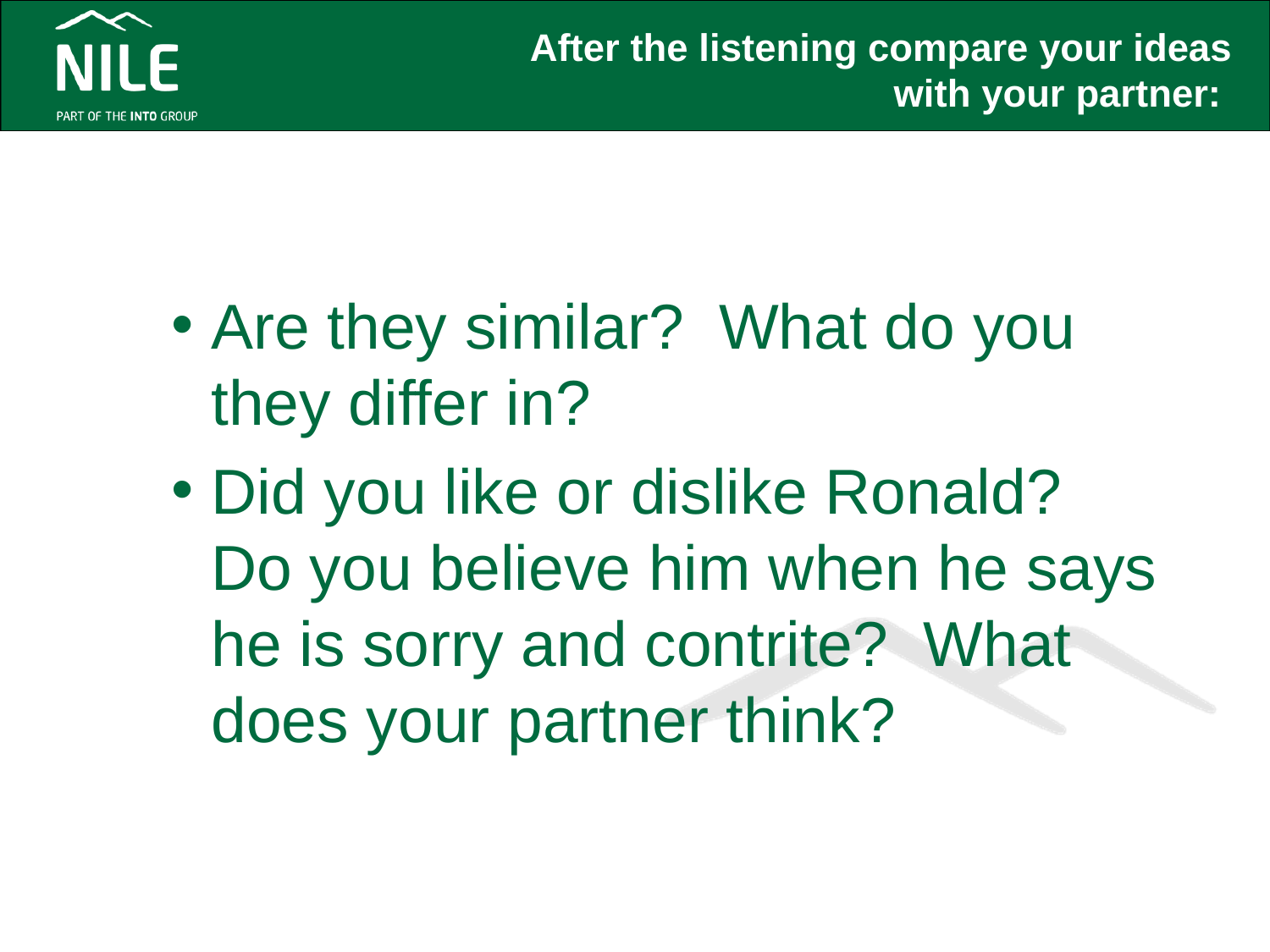

# After the listening compare your ideas with your partner:

Are they similar?  What do you they differ in?
Did you like or dislike Ronald?  Do you believe him when he says he is sorry and contrite?  What does your partner think?